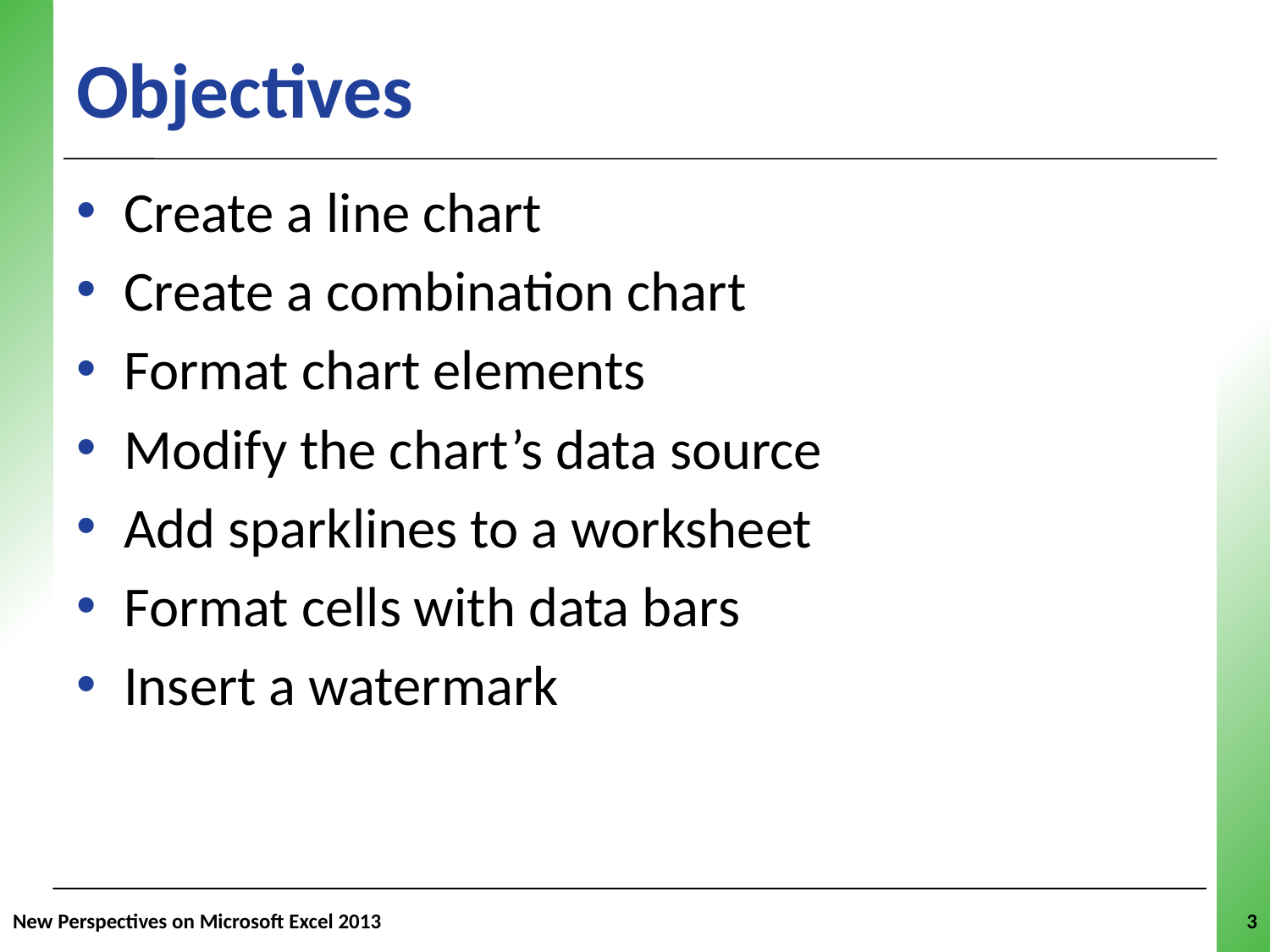

# Objectives
Create a line chart
Create a combination chart
Format chart elements
Modify the chart’s data source
Add sparklines to a worksheet
Format cells with data bars
Insert a watermark
New Perspectives on Microsoft Excel 2013
3